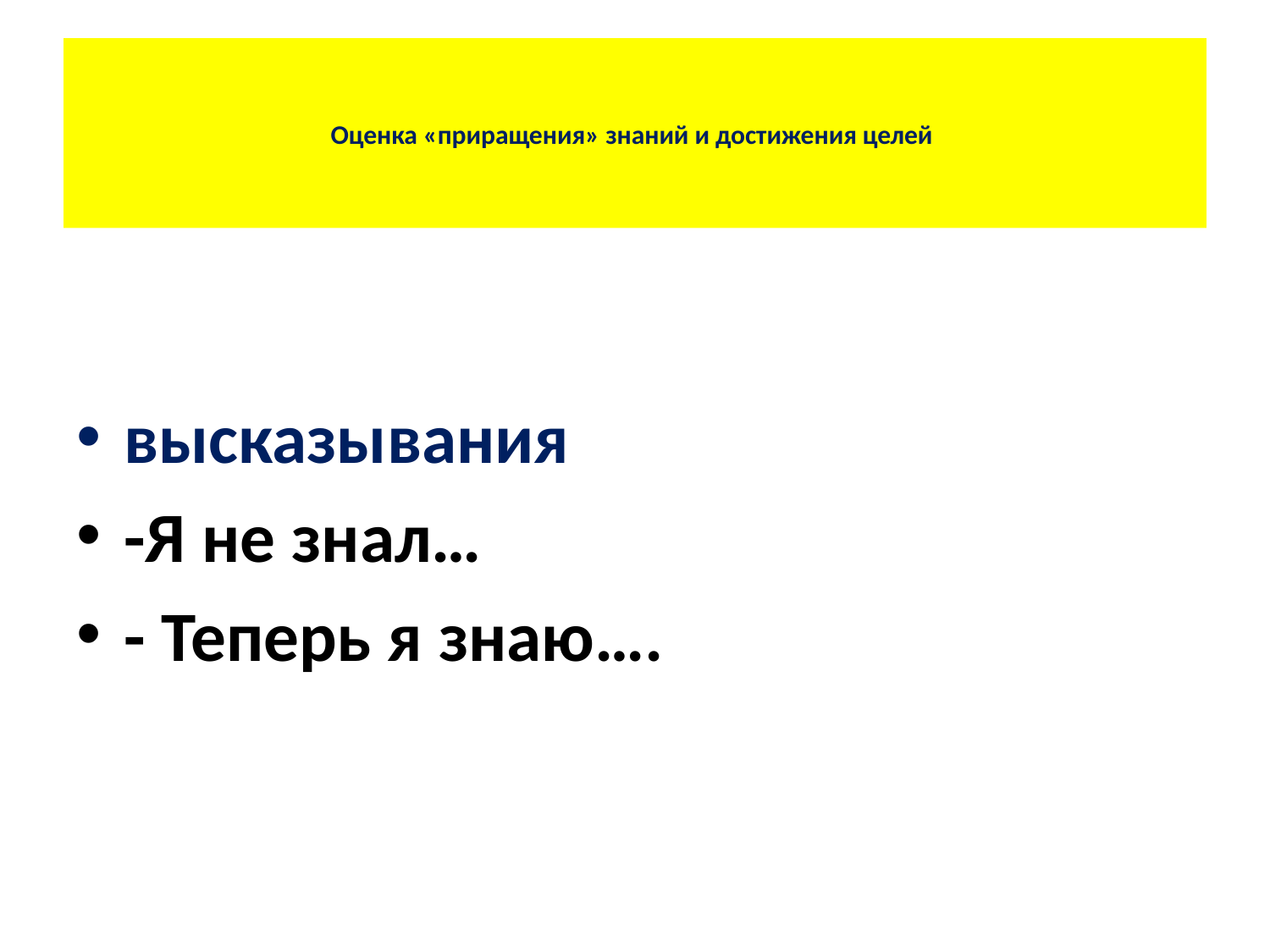

# Оценка «приращения» знаний и достижения целей
высказывания
-Я не знал…
- Теперь я знаю….